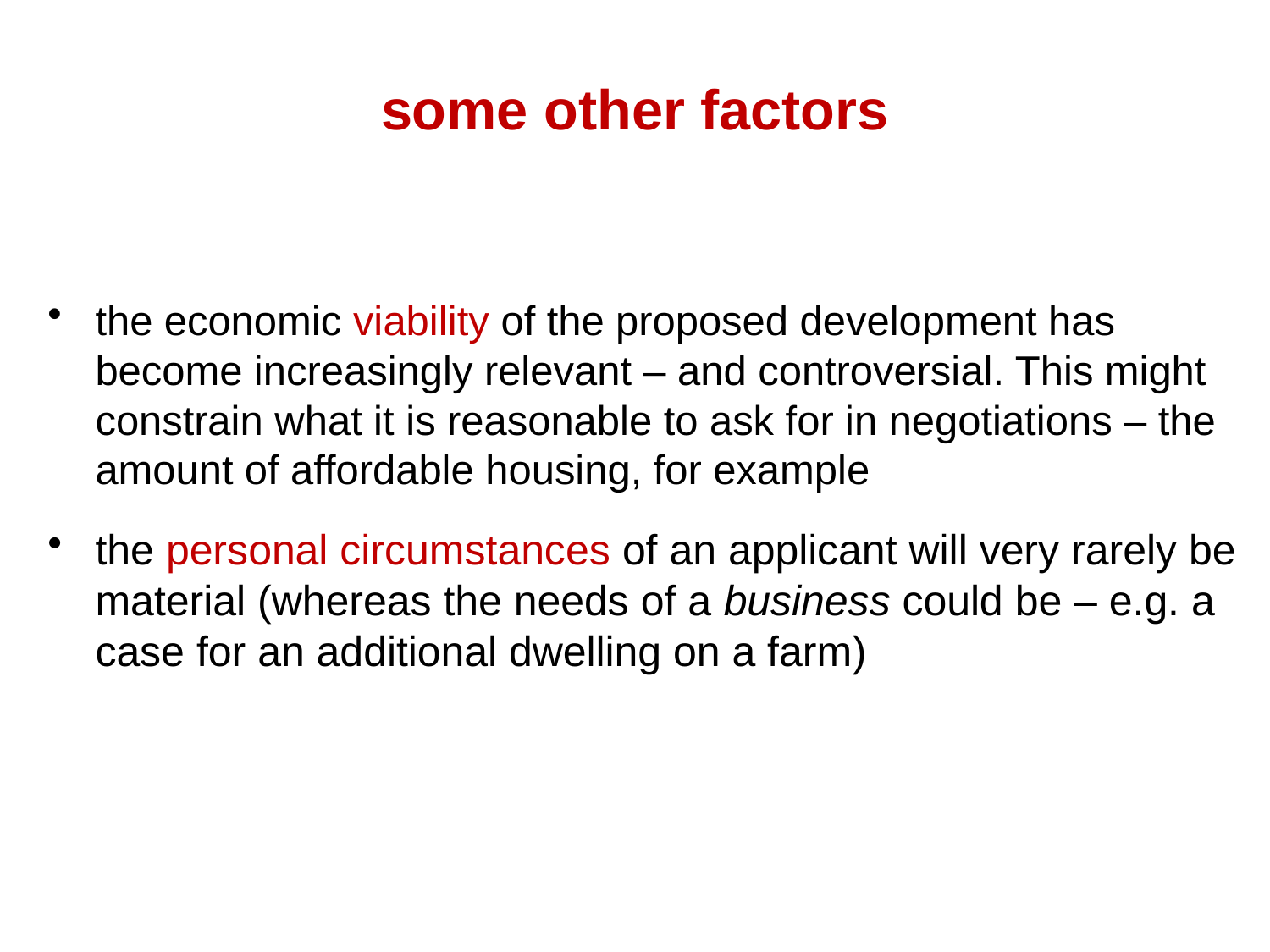

# some other factors

the economic viability of the proposed development has become increasingly relevant – and controversial. This might constrain what it is reasonable to ask for in negotiations – the amount of affordable housing, for example
the personal circumstances of an applicant will very rarely be material (whereas the needs of a business could be – e.g. a case for an additional dwelling on a farm)